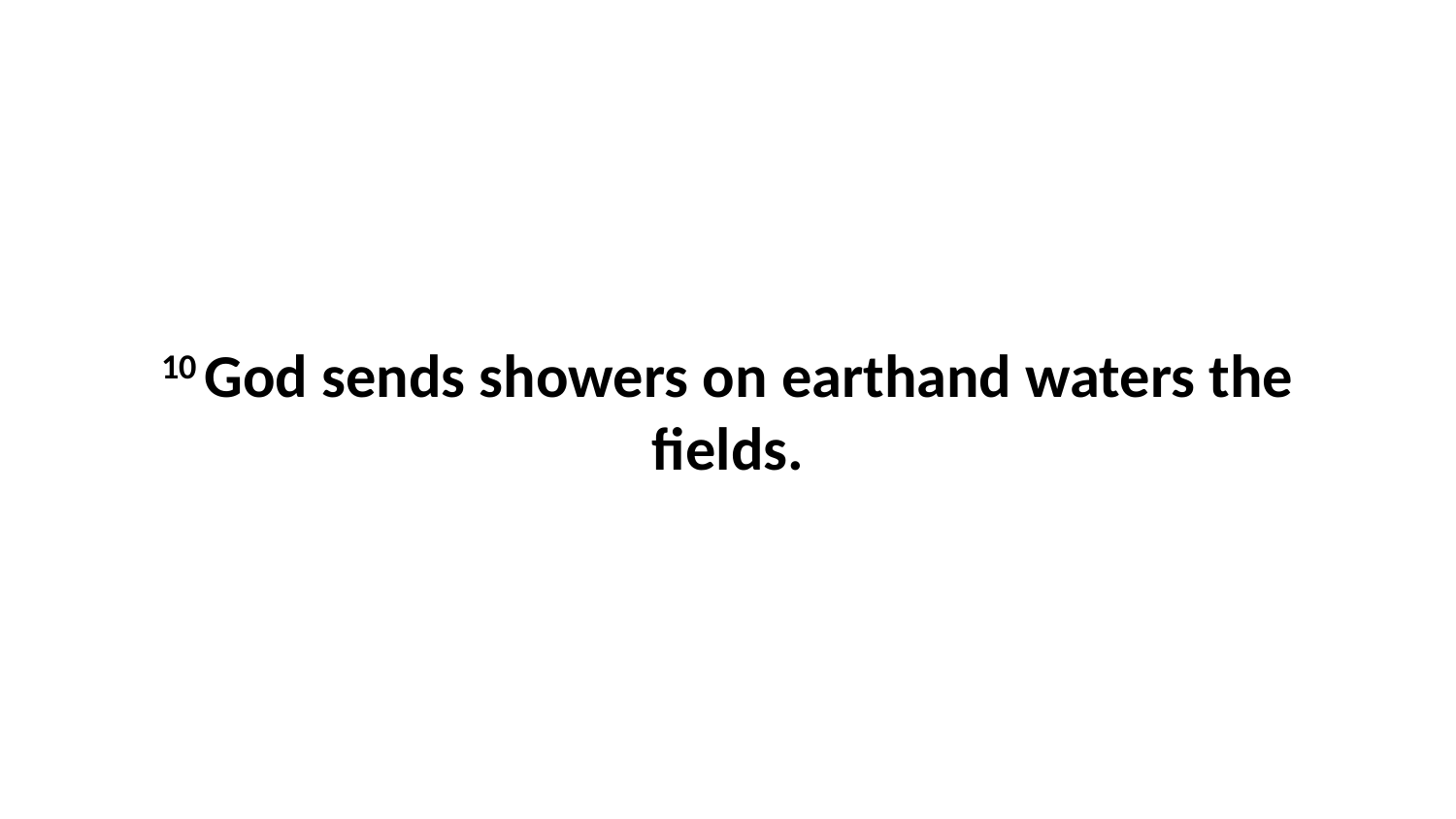

10 God sends showers on earthand waters the fields.